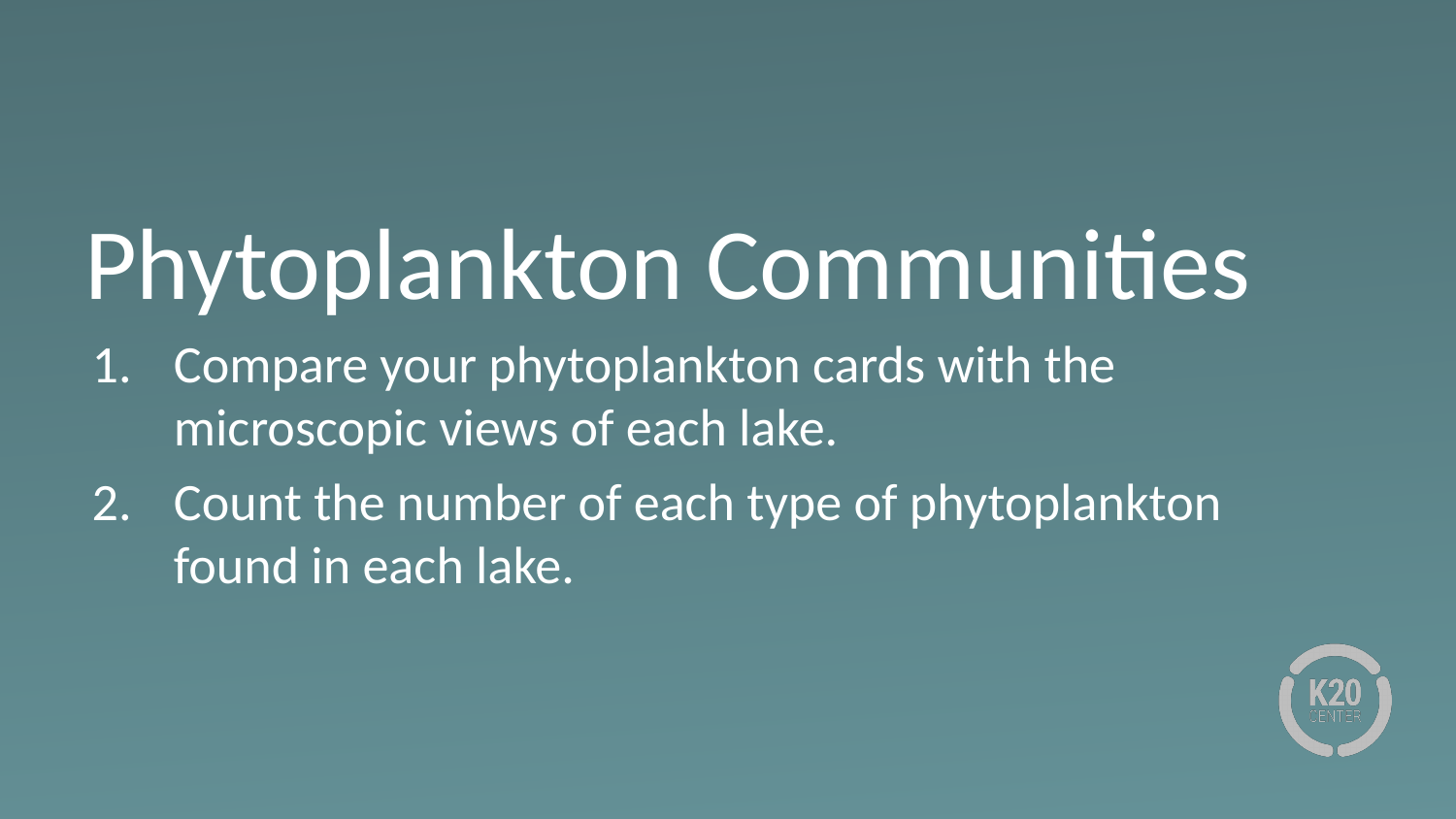

# Phytoplankton Communities
Compare your phytoplankton cards with the microscopic views of each lake.
Count the number of each type of phytoplankton found in each lake.